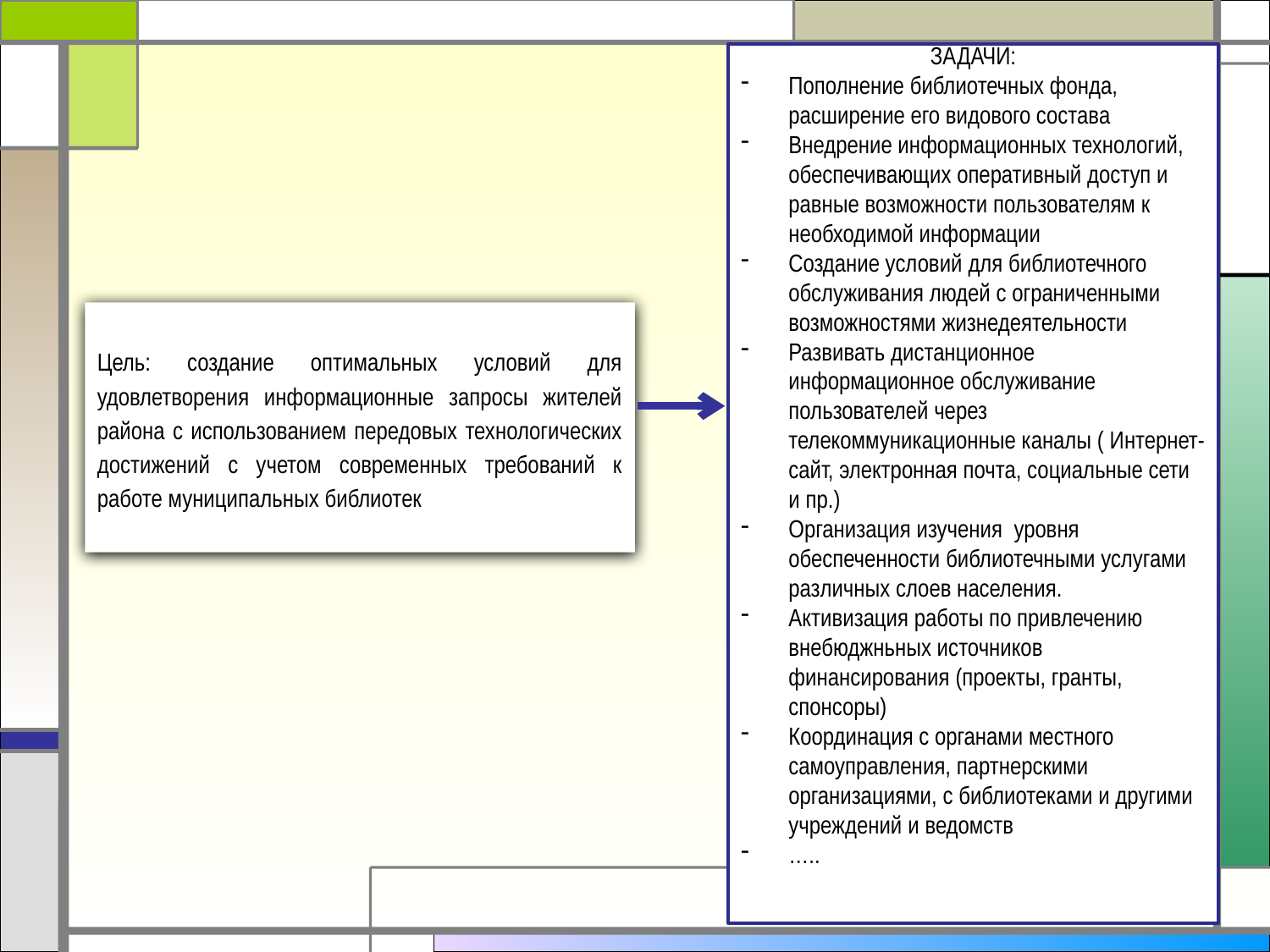

#
ЗАДАЧИ:
Пополнение библиотечных фонда, расширение его видового состава
Внедрение информационных технологий, обеспечивающих оперативный доступ и равные возможности пользователям к необходимой информации
Создание условий для библиотечного обслуживания людей с ограниченными возможностями жизнедеятельности
Развивать дистанционное информационное обслуживание пользователей через телекоммуникационные каналы ( Интернет-сайт, электронная почта, социальные сети и пр.)
Организация изучения  уровня обеспеченности библиотечными услугами различных слоев населения.
Активизация работы по привлечению внебюджньных источников финансирования (проекты, гранты, спонсоры)
Координация с органами местного самоуправления, партнерскими организациями, с библиотеками и другими учреждений и ведомств
…..

Цель: создание оптимальных условий для удовлетворения информационные запросы жителей района с использованием передовых технологических достижений с учетом современных требований к работе муниципальных библиотек